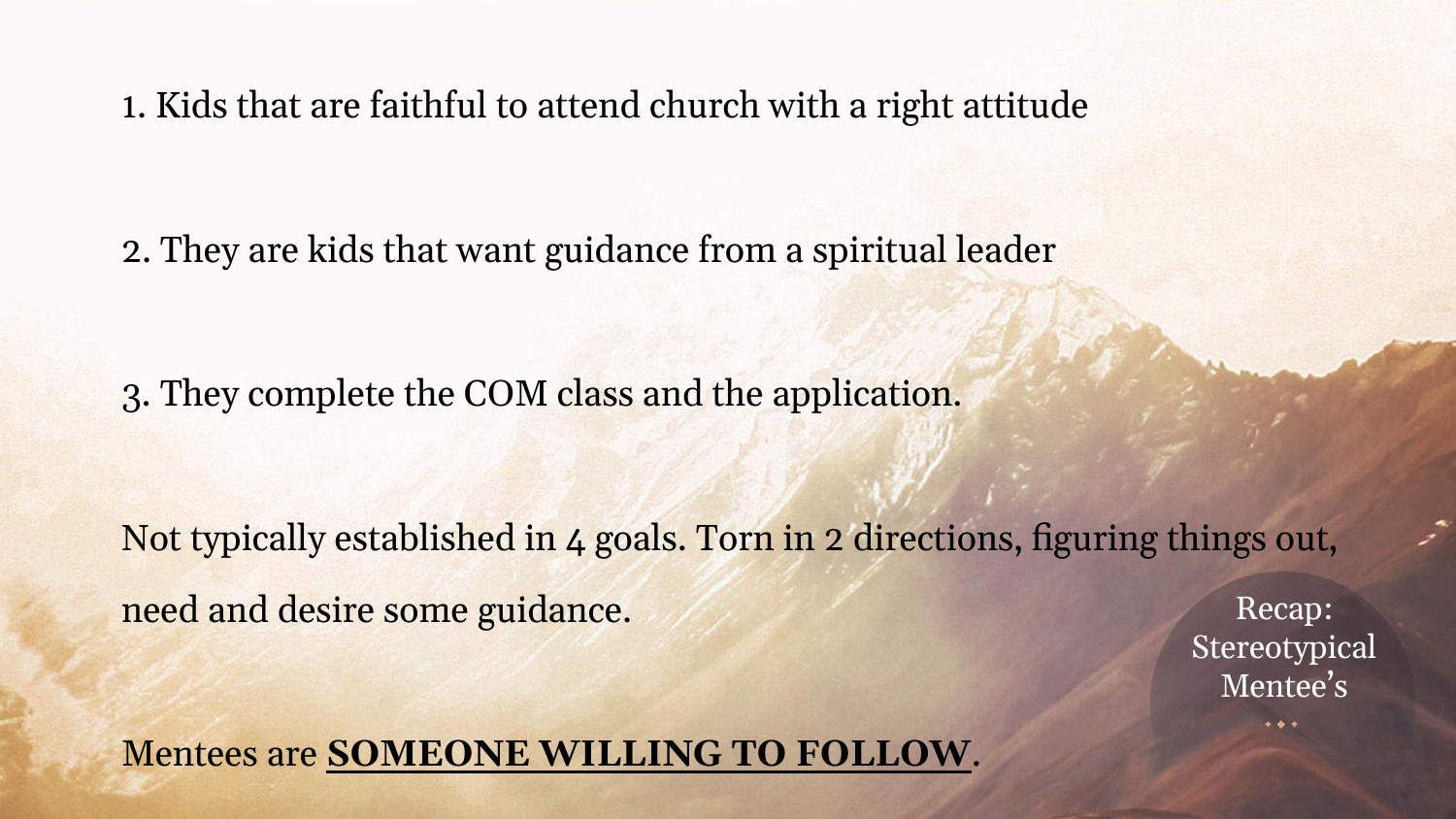

1. Kids that are faithful to attend church with a right attitude

2. They are kids that want guidance from a spiritual leader

3. They complete the COM class and the application.

Not typically established in 4 goals. Torn in 2 directions, figuring things out, need and desire some guidance.

Mentees are SOMEONE WILLING TO FOLLOW.

# Recap:
Stereotypical Mentee’s